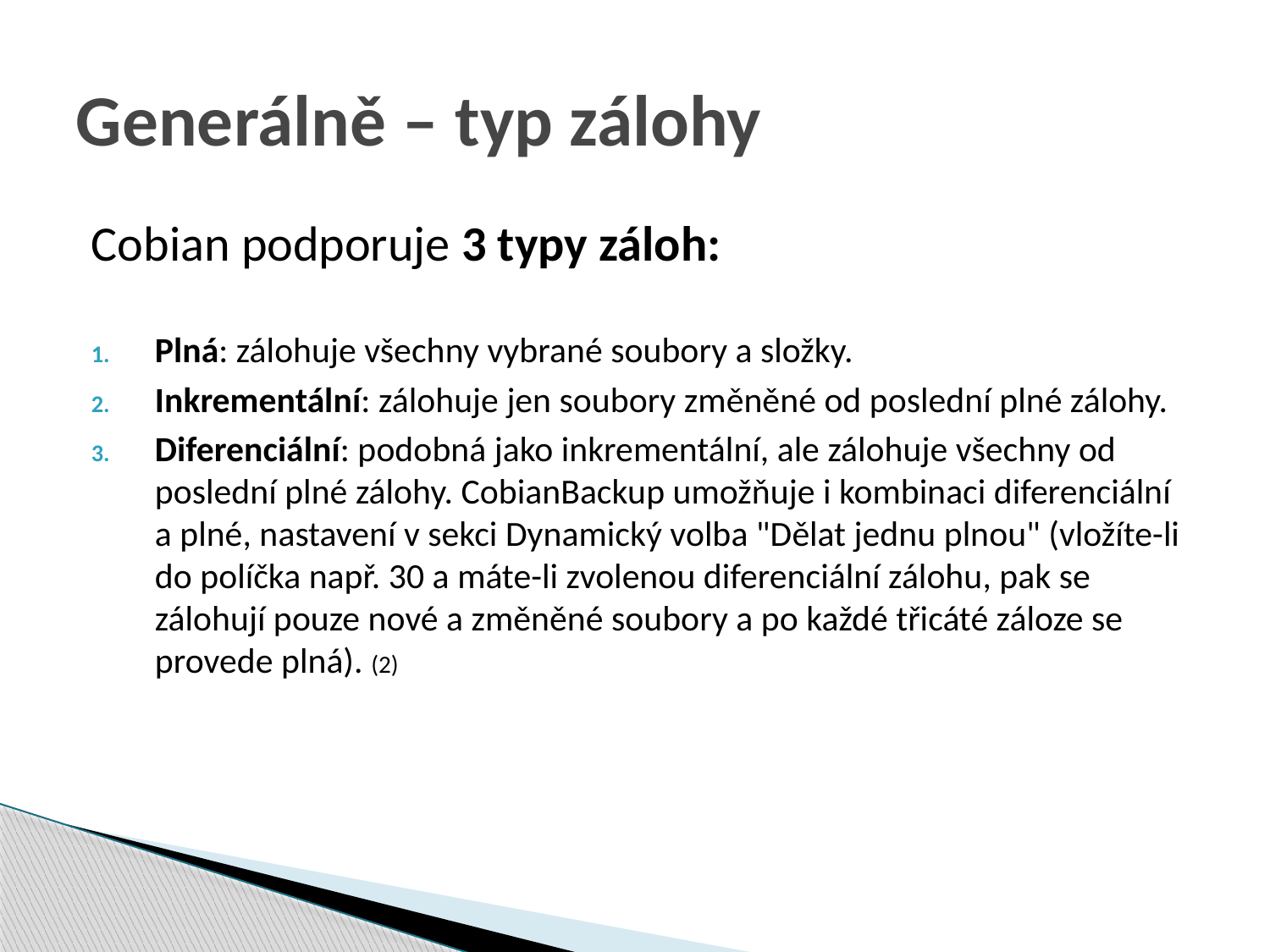

# Generálně – typ zálohy
Cobian podporuje 3 typy záloh:

Plná: zálohuje všechny vybrané soubory a složky.
Inkrementální: zálohuje jen soubory změněné od poslední plné zálohy.
Diferenciální: podobná jako inkrementální, ale zálohuje všechny od poslední plné zálohy. CobianBackup umožňuje i kombinaci diferenciální a plné, nastavení v sekci Dynamický volba "Dělat jednu plnou" (vložíte-li do políčka např. 30 a máte-li zvolenou diferenciální zálohu, pak se zálohují pouze nové a změněné soubory a po každé třicáté záloze se provede plná). (2)